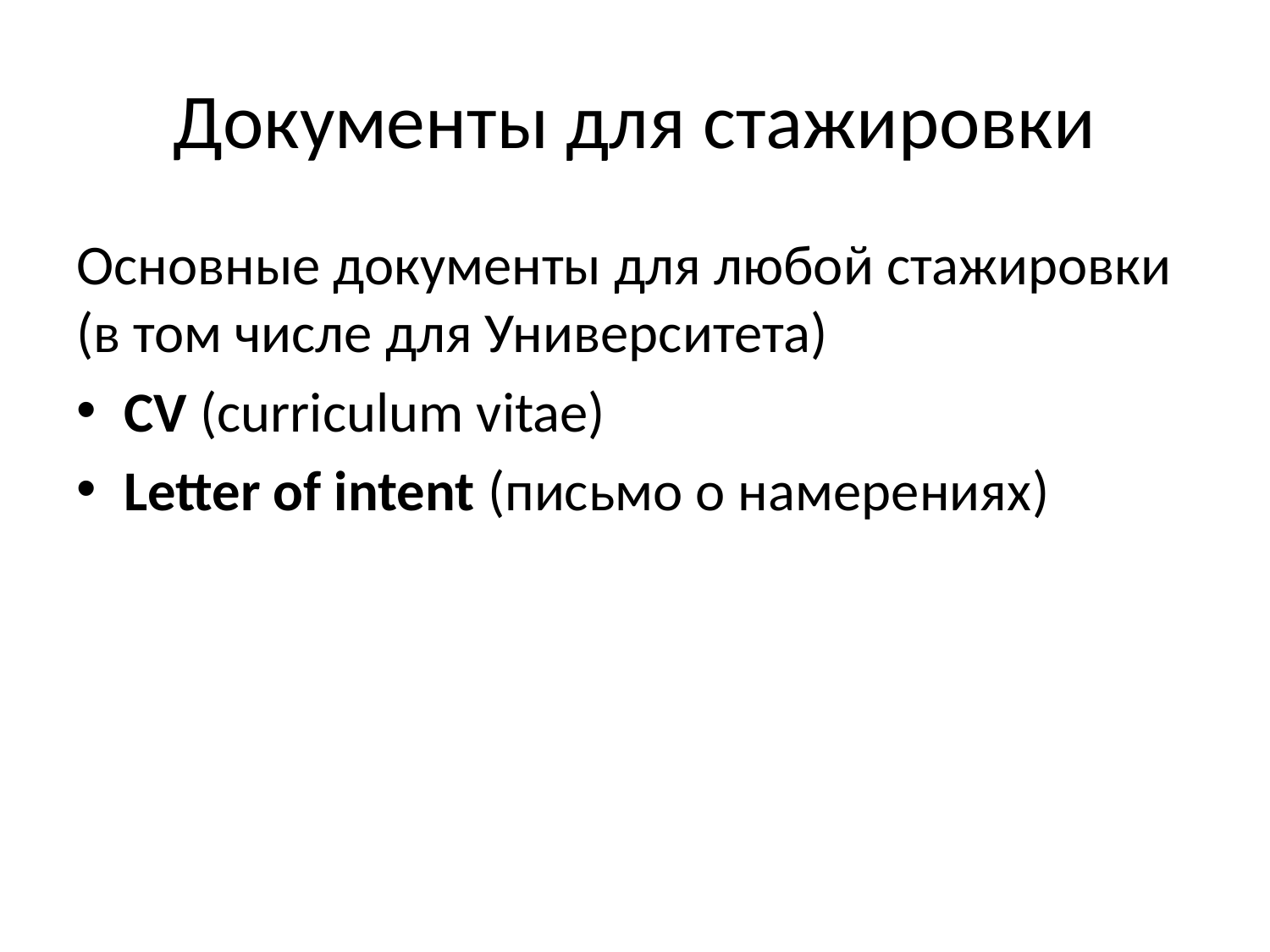

# Документы для стажировки
Основные документы для любой стажировки (в том числе для Университета)
CV (curriculum vitae)
Letter of intent (письмо о намерениях)